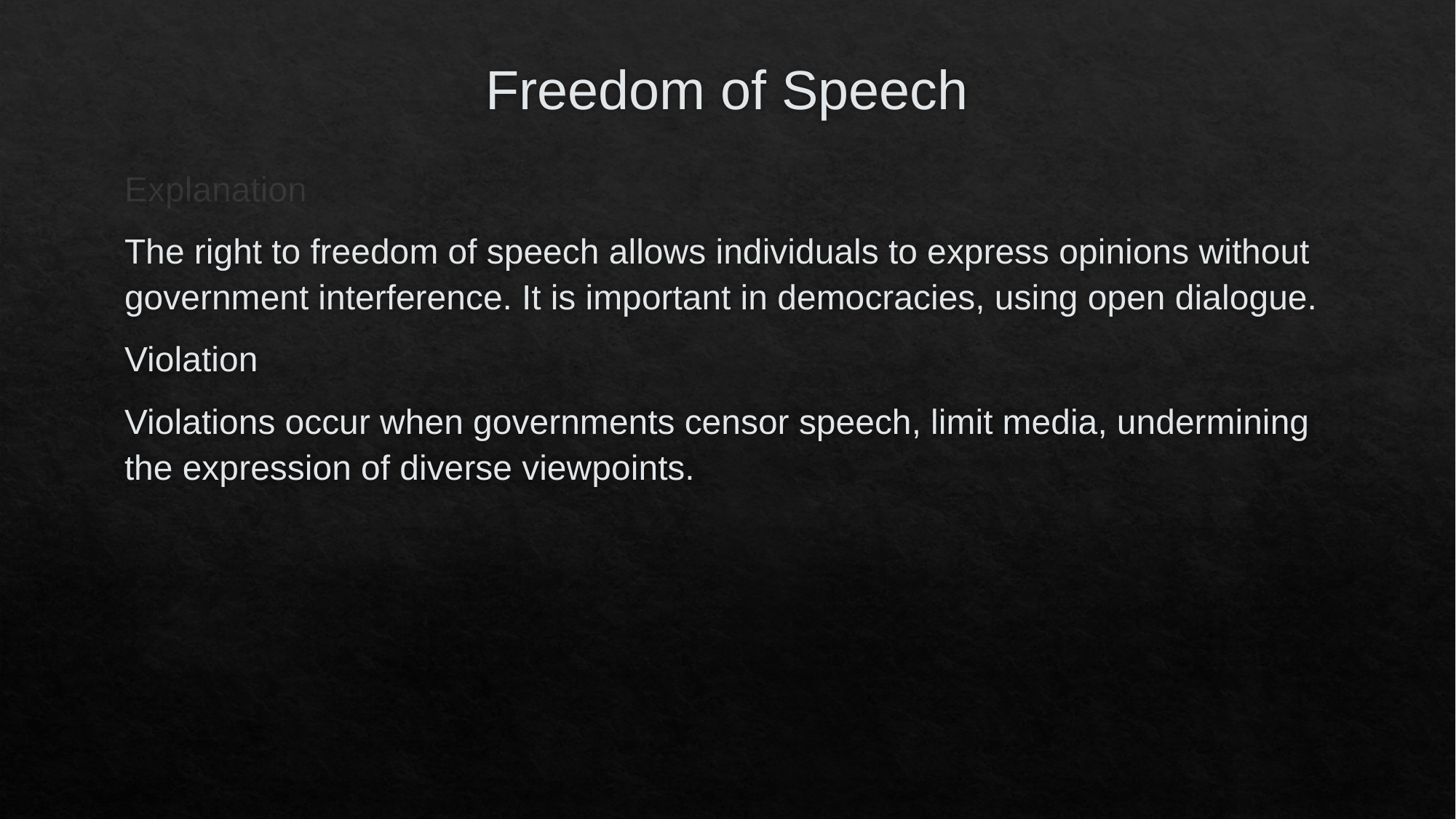

# Freedom of Speech
Explanation
The right to freedom of speech allows individuals to express opinions without government interference. It is important in democracies, using open dialogue.
Violation
Violations occur when governments censor speech, limit media, undermining the expression of diverse viewpoints.